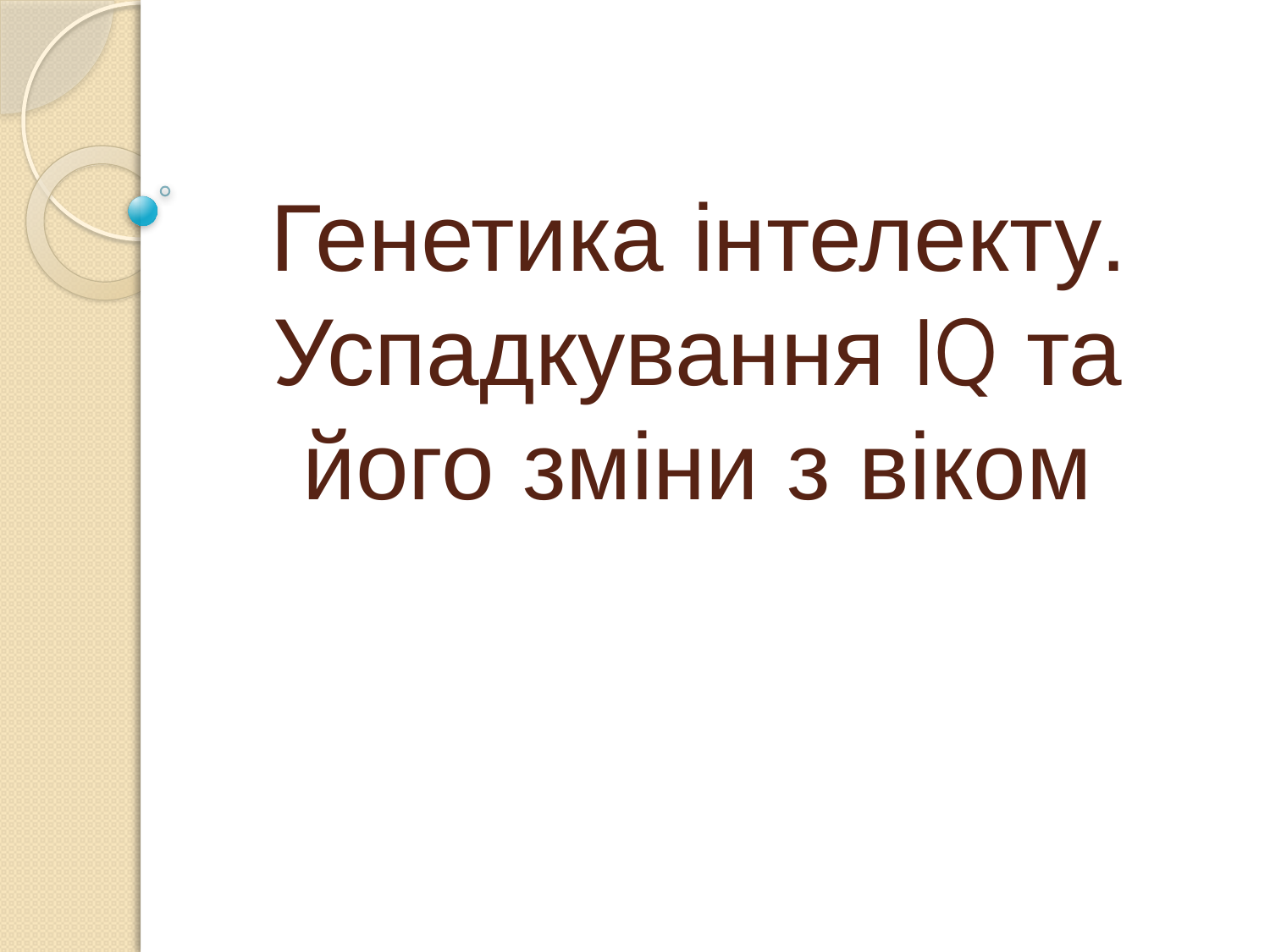

# Генетика інтелекту. Успадкування IQ та його зміни з віком